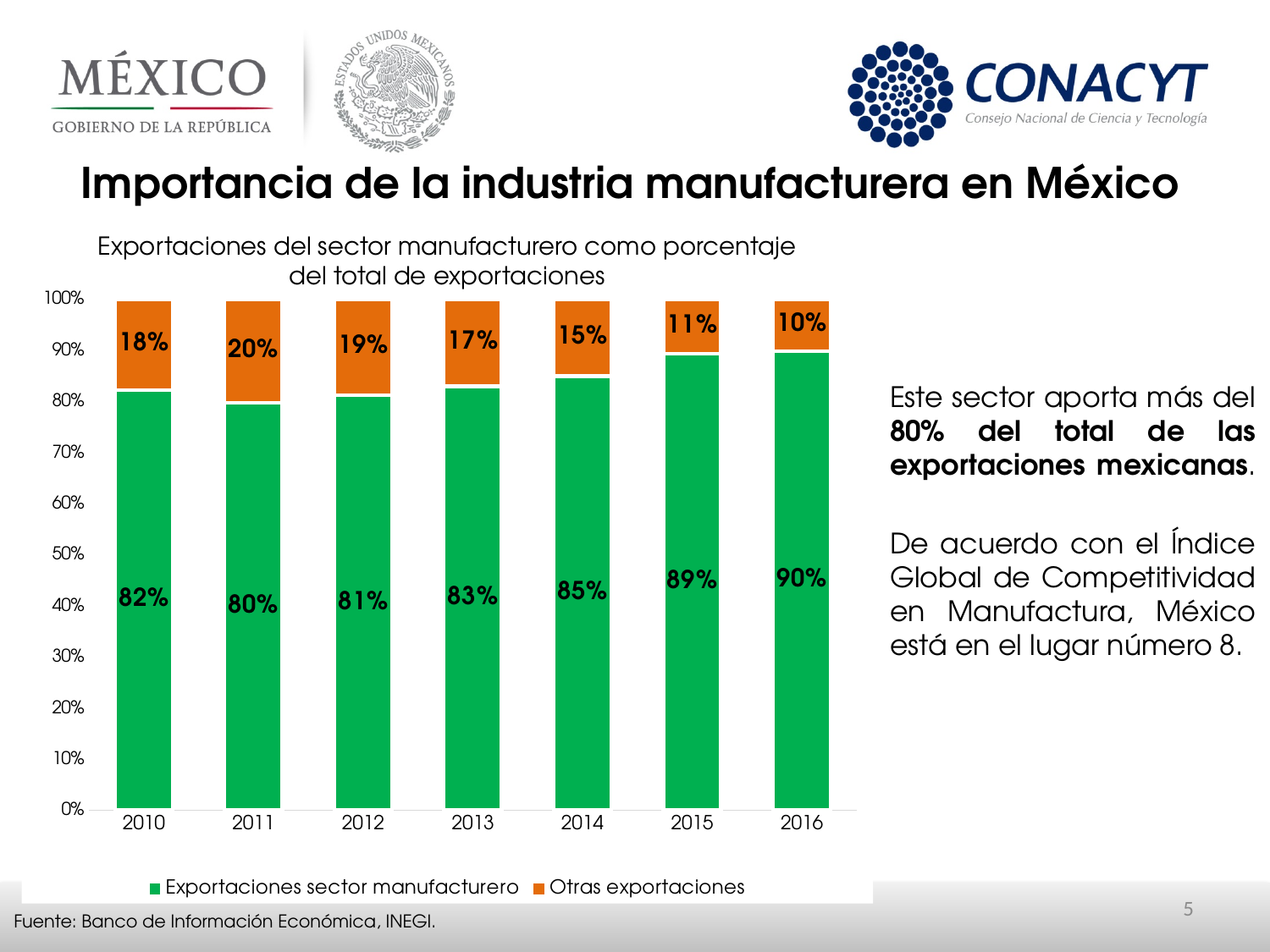

Importancia de la industria manufacturera en México
Exportaciones del sector manufacturero como porcentaje
del total de exportaciones

### Chart

| Category | Exportaciones sector manufacturero | Otras exportaciones |
|---|---|---|
| 2010 | 0.8225424950365229 | 0.17745750496347712 |
| 2011 | 0.797098497443253 | 0.202901502556747 |
| 2012 | 0.8124675035052457 | 0.18753249649475434 |
| 2013 | 0.829508347110974 | 0.170491652889026 |
| 2014 | 0.8492323344140766 | 0.15076766558592336 |
| 2015 | 0.8930240280195663 | 0.10697597198043374 |
| 2016 | 0.8985553555028023 | 0.1014446444971977 |
Este sector aporta más del 80% del total de las exportaciones mexicanas.

De acuerdo con el Índice Global de Competitividad en Manufactura, México está en el lugar número 8.
5
Fuente: Banco de Información Económica, INEGI.